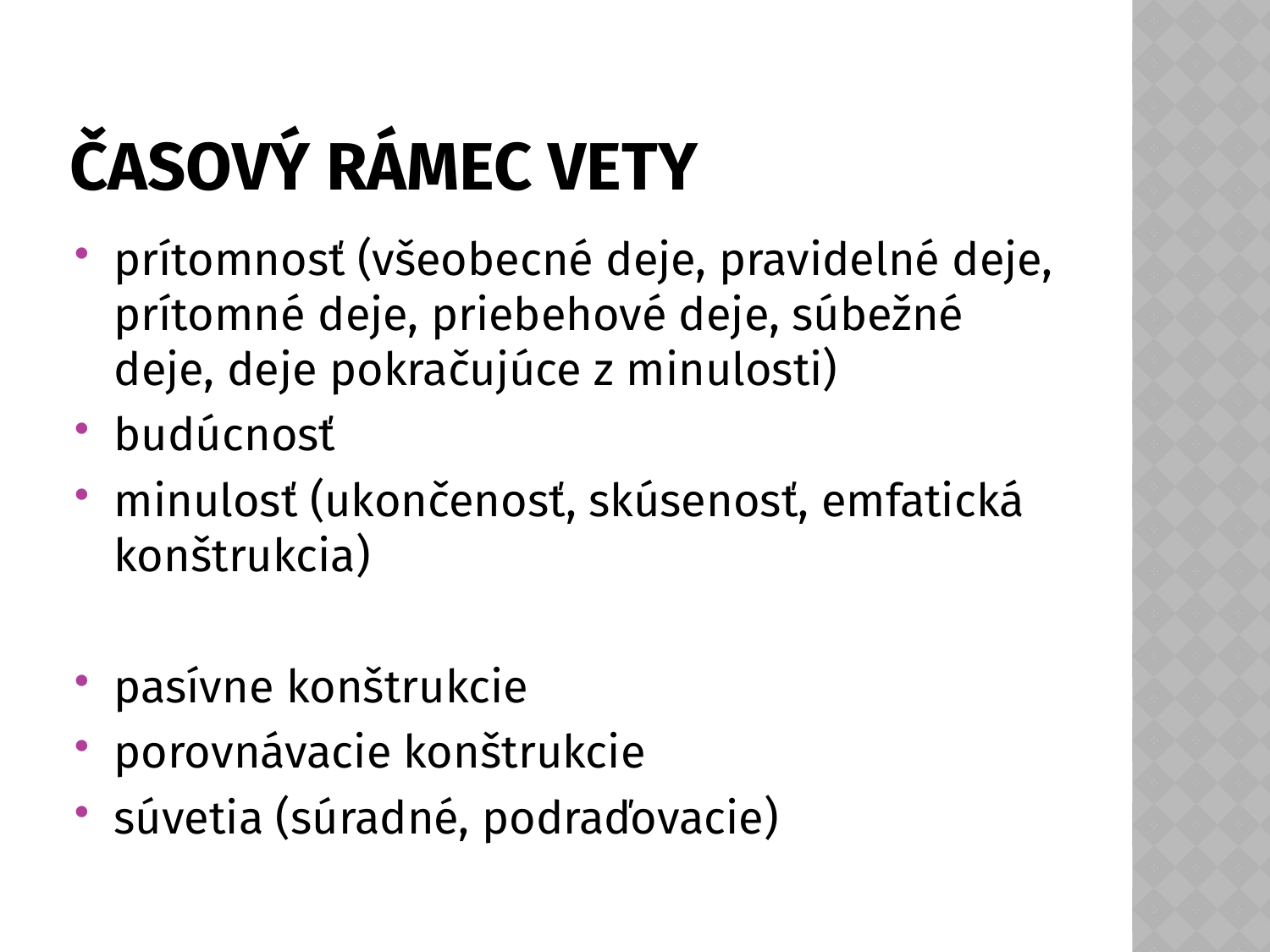

# Časový rámec vety
prítomnosť (všeobecné deje, pravidelné deje, prítomné deje, priebehové deje, súbežné deje, deje pokračujúce z minulosti)
budúcnosť
minulosť (ukončenosť, skúsenosť, emfatická konštrukcia)

pasívne konštrukcie
porovnávacie konštrukcie
súvetia (súradné, podraďovacie)